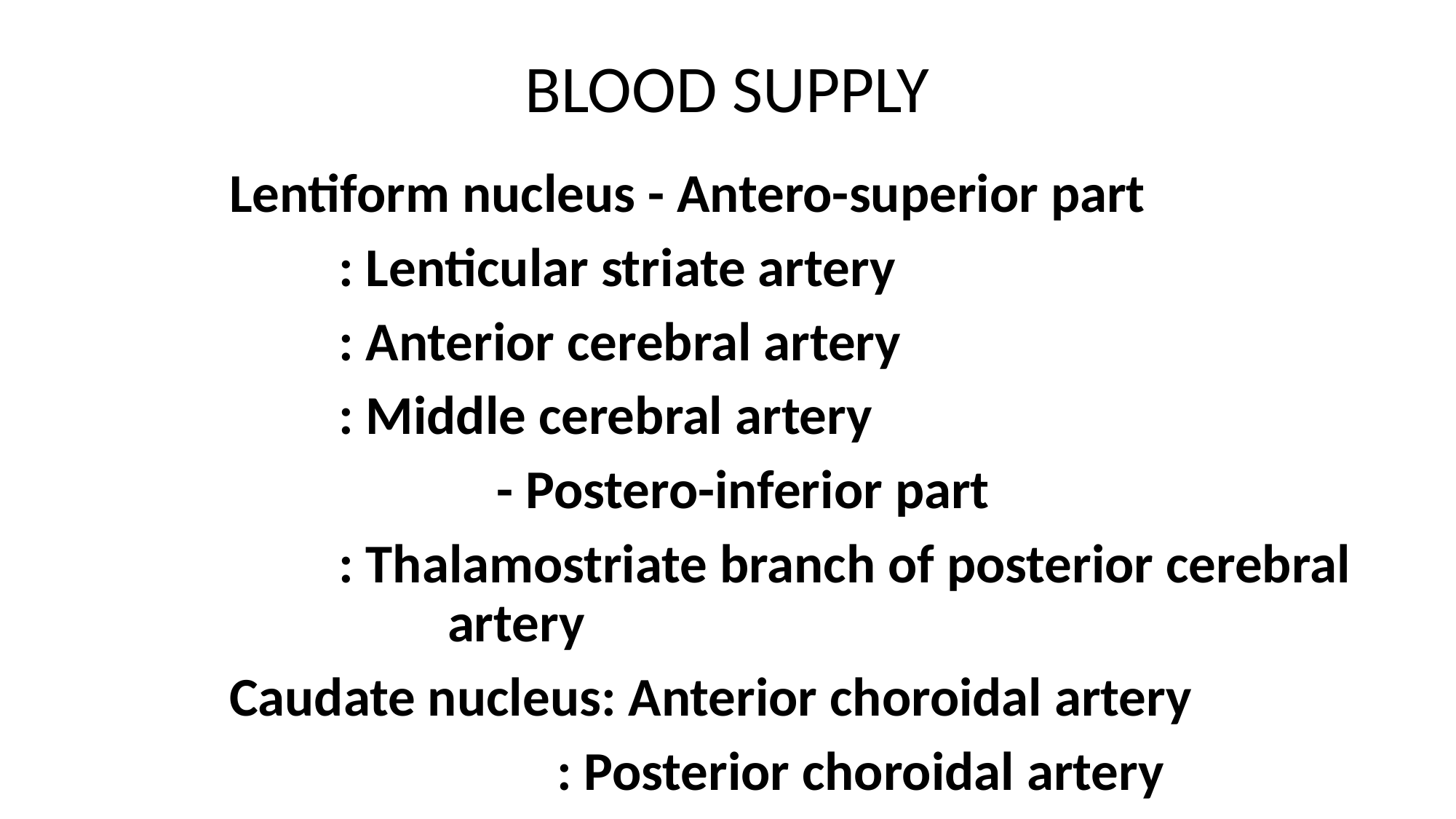

# BLOOD SUPPLY
		Lentiform nucleus - Antero-superior part
			: Lenticular striate artery
			: Anterior cerebral artery
			: Middle cerebral artery
				    - Postero-inferior part
			: Thalamostriate branch of posterior cerebral 					artery
		Caudate nucleus: Anterior choroidal artery
					: Posterior choroidal artery